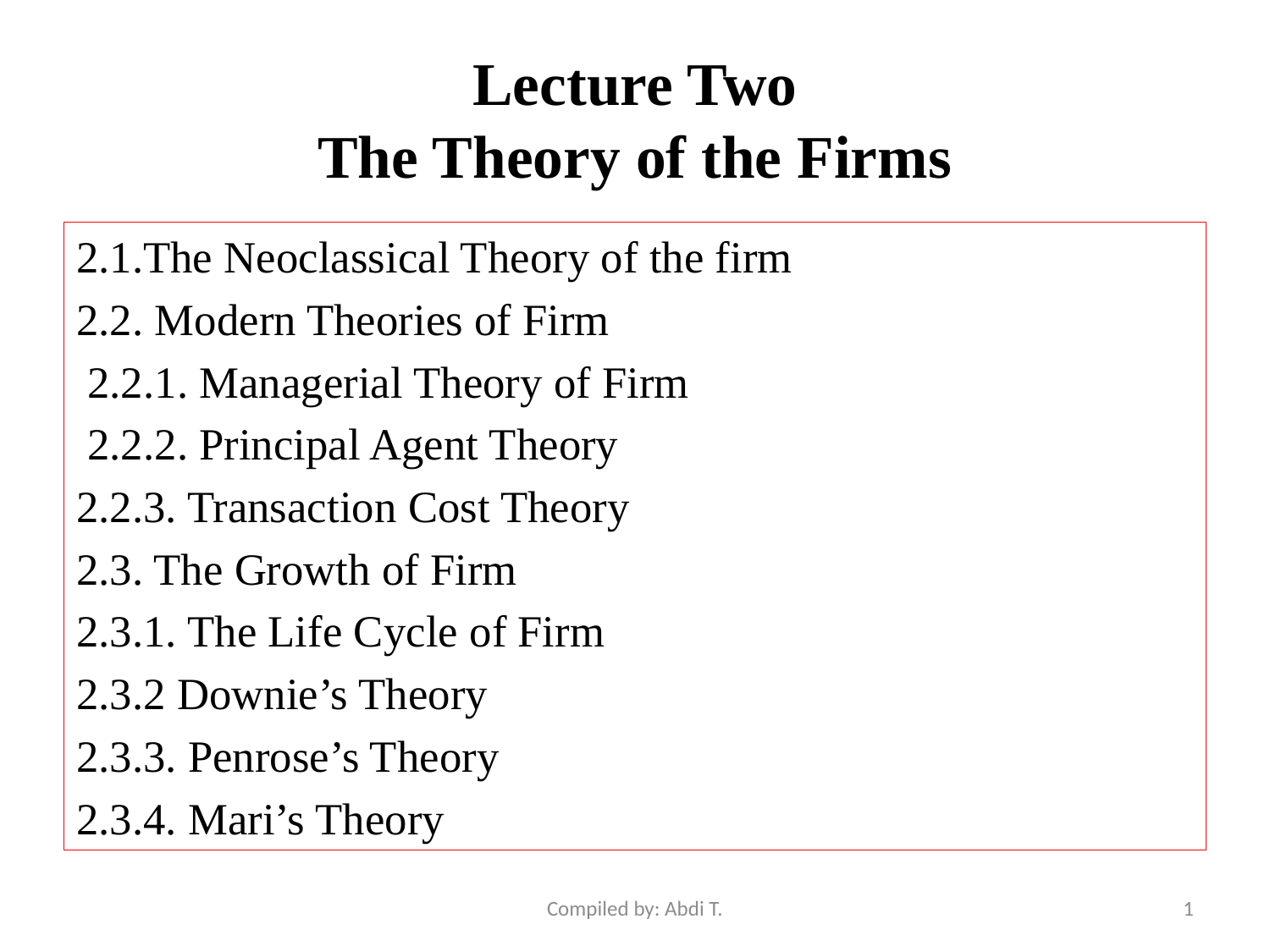

# Lecture Two The Theory of the Firms
2.1.The Neoclassical Theory of the firm
2.2. Modern Theories of Firm
 2.2.1. Managerial Theory of Firm
 2.2.2. Principal Agent Theory
2.2.3. Transaction Cost Theory
2.3. The Growth of Firm
2.3.1. The Life Cycle of Firm
2.3.2 Downie’s Theory
2.3.3. Penrose’s Theory
2.3.4. Mari’s Theory

Compiled by: Abdi T.
1